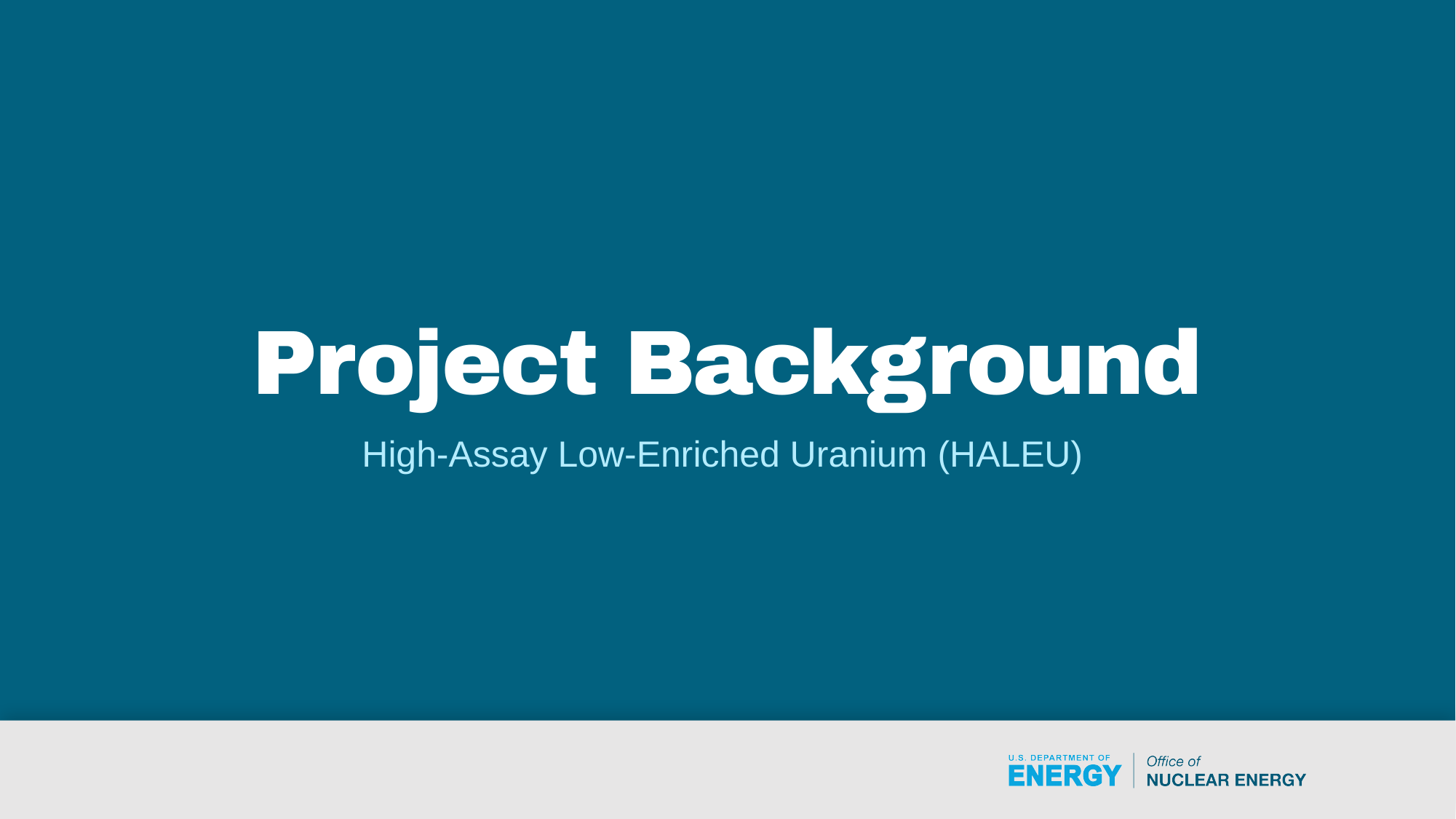

# Project Background
High-Assay Low-Enriched Uranium (HALEU)